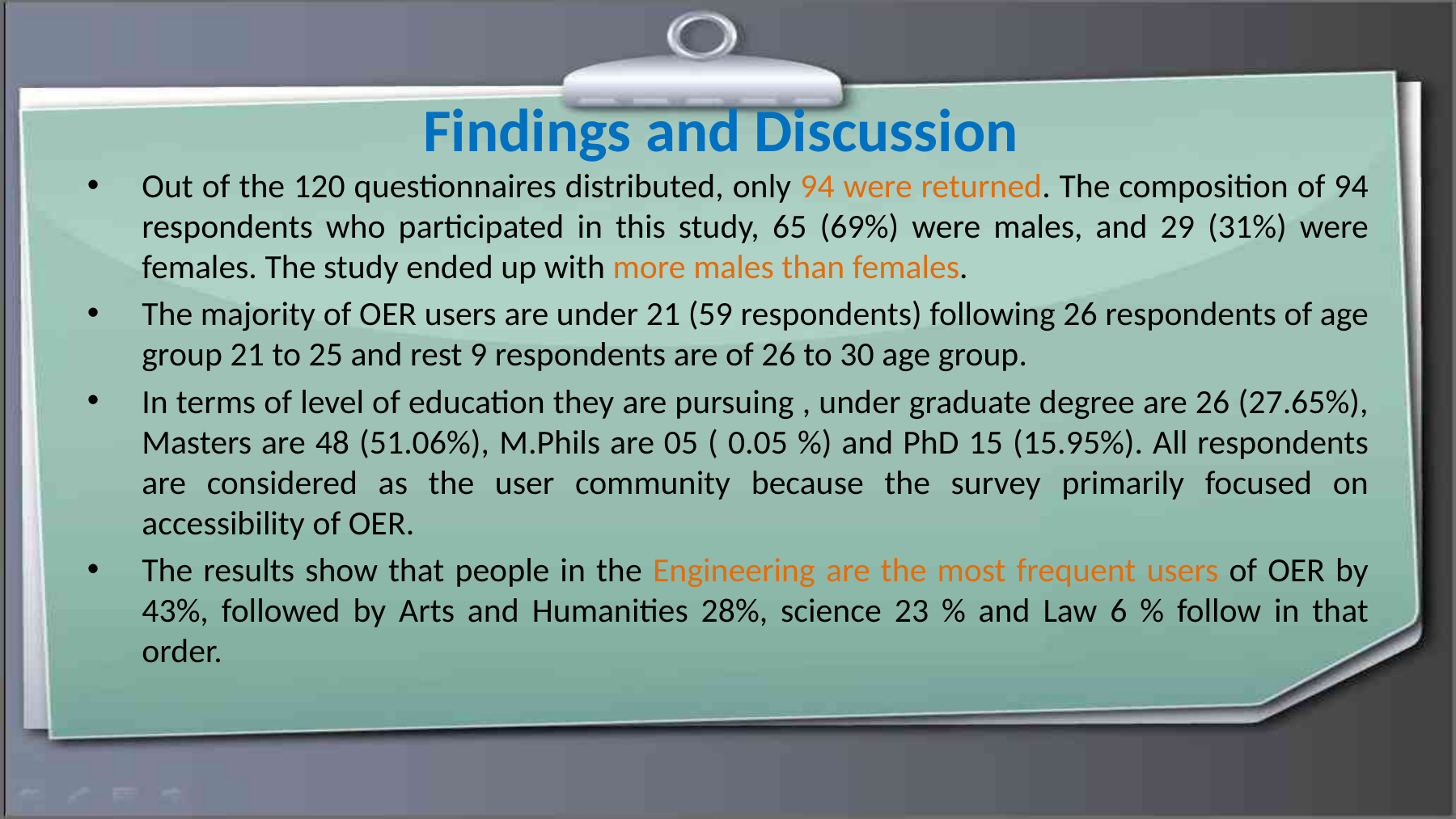

# Findings and Discussion
Out of the 120 questionnaires distributed, only 94 were returned. The composition of 94 respondents who participated in this study, 65 (69%) were males, and 29 (31%) were females. The study ended up with more males than females.
The majority of OER users are under 21 (59 respondents) following 26 respondents of age group 21 to 25 and rest 9 respondents are of 26 to 30 age group.
In terms of level of education they are pursuing , under graduate degree are 26 (27.65%), Masters are 48 (51.06%), M.Phils are 05 ( 0.05 %) and PhD 15 (15.95%). All respondents are considered as the user community because the survey primarily focused on accessibility of OER.
The results show that people in the Engineering are the most frequent users of OER by 43%, followed by Arts and Humanities 28%, science 23 % and Law 6 % follow in that order.